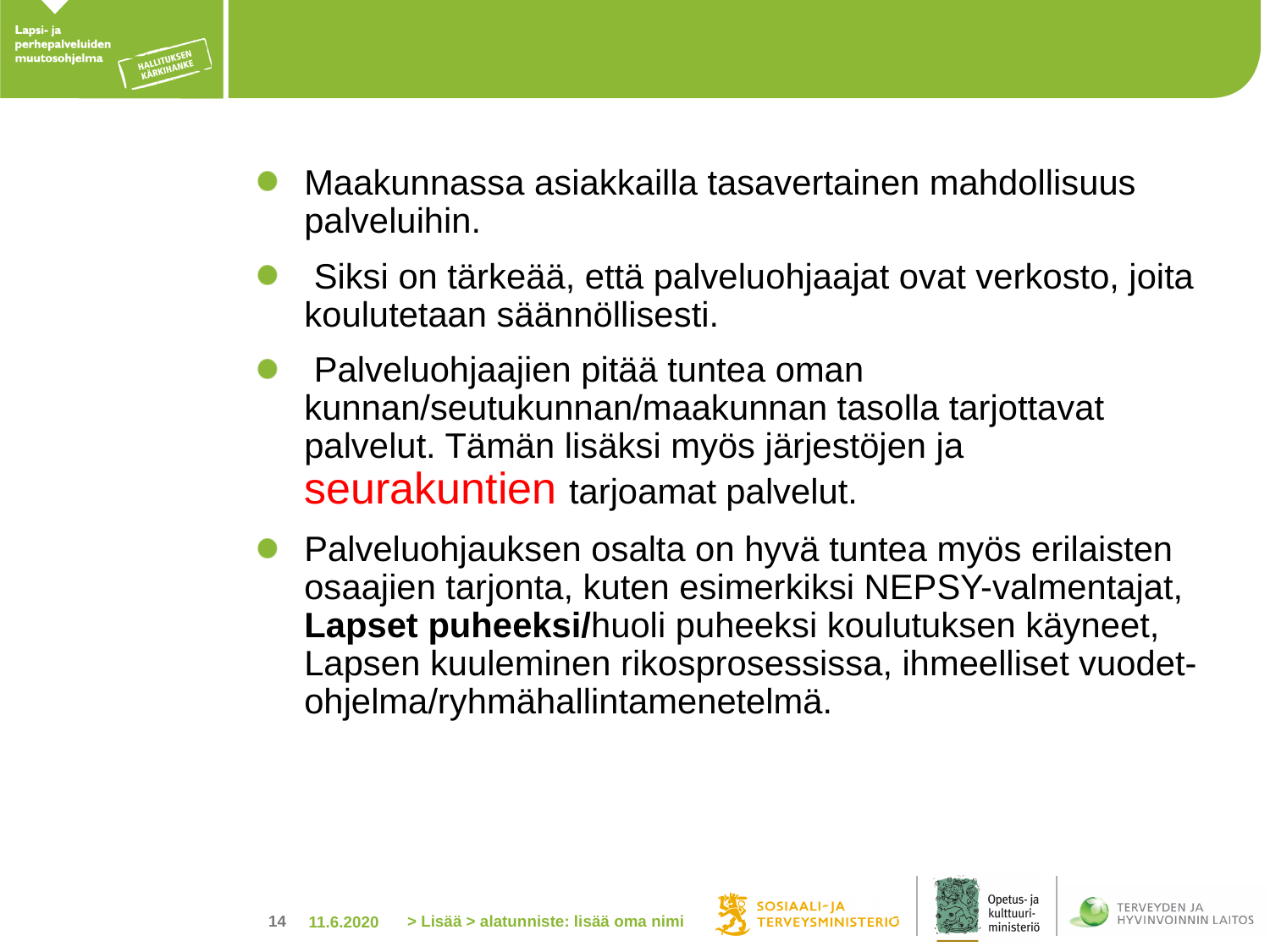

#

Maakunnassa asiakkailla tasavertainen mahdollisuus palveluihin.
 Siksi on tärkeää, että palveluohjaajat ovat verkosto, joita koulutetaan säännöllisesti.
 Palveluohjaajien pitää tuntea oman kunnan/seutukunnan/maakunnan tasolla tarjottavat palvelut. Tämän lisäksi myös järjestöjen ja seurakuntien tarjoamat palvelut.
Palveluohjauksen osalta on hyvä tuntea myös erilaisten osaajien tarjonta, kuten esimerkiksi NEPSY-valmentajat, Lapset puheeksi/huoli puheeksi koulutuksen käyneet, Lapsen kuuleminen rikosprosessissa, ihmeelliset vuodet-ohjelma/ryhmähallintamenetelmä.

> Lisää > alatunniste: lisää oma nimi